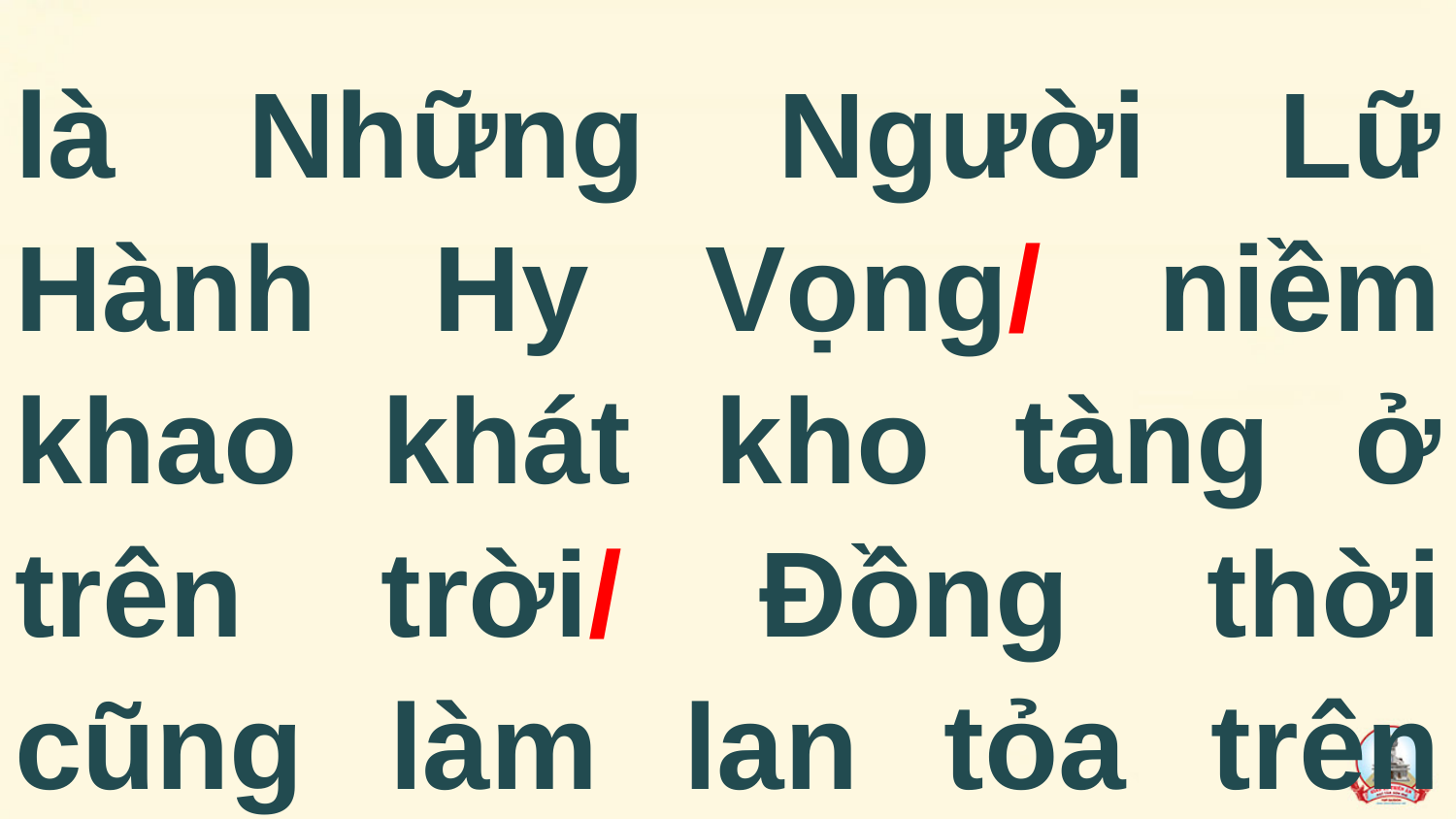

là Những Người Lữ Hành Hy Vọng/ niềm khao khát kho tàng ở trên trời/ Đồng thời cũng làm lan tỏa trên khắp thế giới/
#